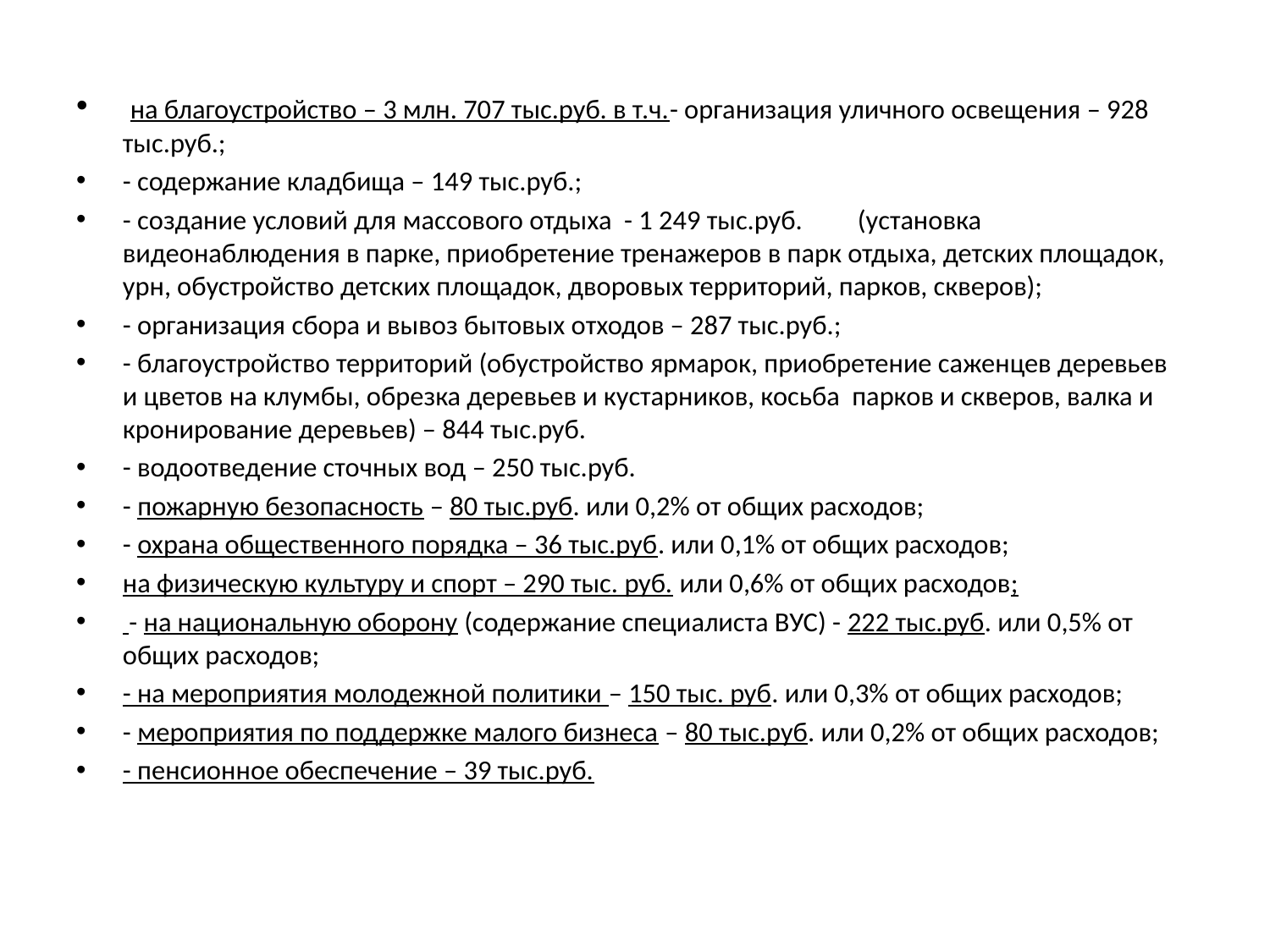

на благоустройство – 3 млн. 707 тыс.руб. в т.ч.- организация уличного освещения – 928 тыс.руб.;
- содержание кладбища – 149 тыс.руб.;
- создание условий для массового отдыха  - 1 249 тыс.руб.         (установка видеонаблюдения в парке, приобретение тренажеров в парк отдыха, детских площадок, урн, обустройство детских площадок, дворовых территорий, парков, скверов);
- организация сбора и вывоз бытовых отходов – 287 тыс.руб.;
- благоустройство территорий (обустройство ярмарок, приобретение саженцев деревьев и цветов на клумбы, обрезка деревьев и кустарников, косьба  парков и скверов, валка и кронирование деревьев) – 844 тыс.руб.
- водоотведение сточных вод – 250 тыс.руб.
- пожарную безопасность – 80 тыс.руб. или 0,2% от общих расходов;
- охрана общественного порядка – 36 тыс.руб. или 0,1% от общих расходов;
на физическую культуру и спорт – 290 тыс. руб. или 0,6% от общих расходов;
 - на национальную оборону (содержание специалиста ВУС) - 222 тыс.руб. или 0,5% от общих расходов;
- на мероприятия молодежной политики – 150 тыс. руб. или 0,3% от общих расходов;
- мероприятия по поддержке малого бизнеса – 80 тыс.руб. или 0,2% от общих расходов;
- пенсионное обеспечение – 39 тыс.руб.